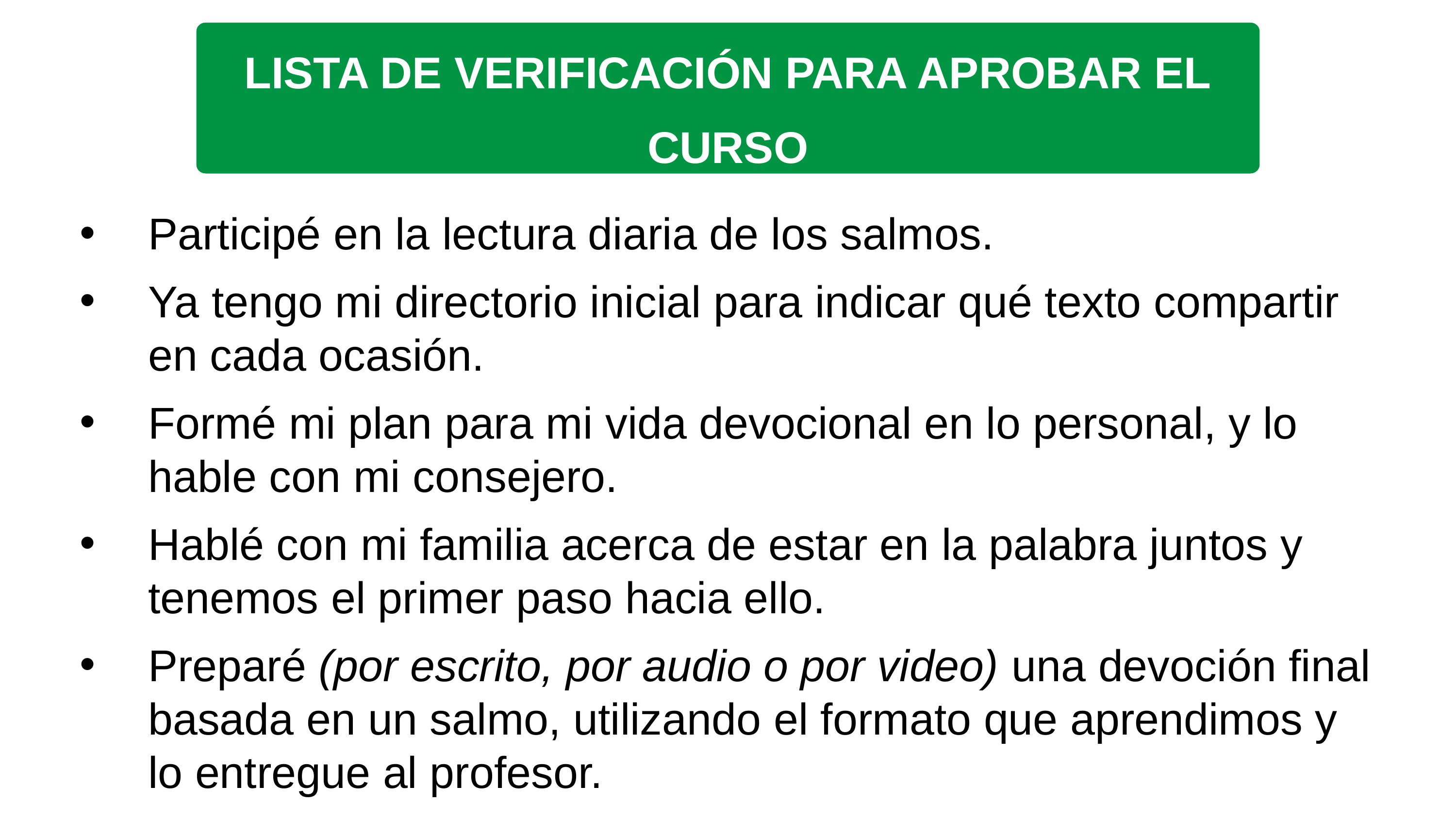

LISTA DE VERIFICACIÓN PARA APROBAR EL CURSO

Participé en la lectura diaria de los salmos.

Ya tengo mi directorio inicial para indicar qué texto compartir en cada ocasión.

Formé mi plan para mi vida devocional en lo personal, y lo hable con mi consejero.

Hablé con mi familia acerca de estar en la palabra juntos y tenemos el primer paso hacia ello.

Preparé (por escrito, por audio o por video) una devoción final basada en un salmo, utilizando el formato que aprendimos y lo entregue al profesor.